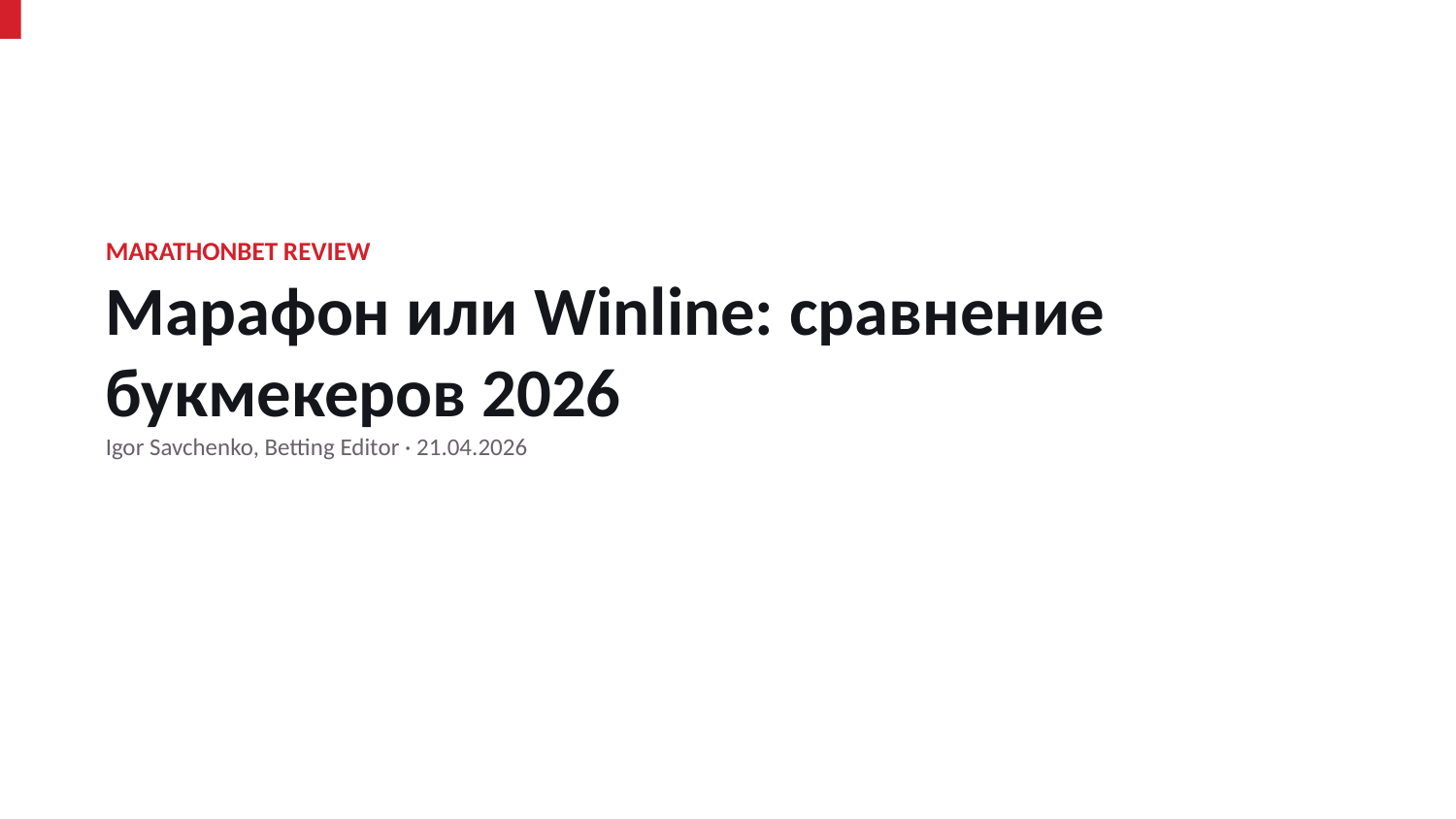

MARATHONBET REVIEW
Марафон или Winline: сравнение букмекеров 2026
Igor Savchenko, Betting Editor · 21.04.2026